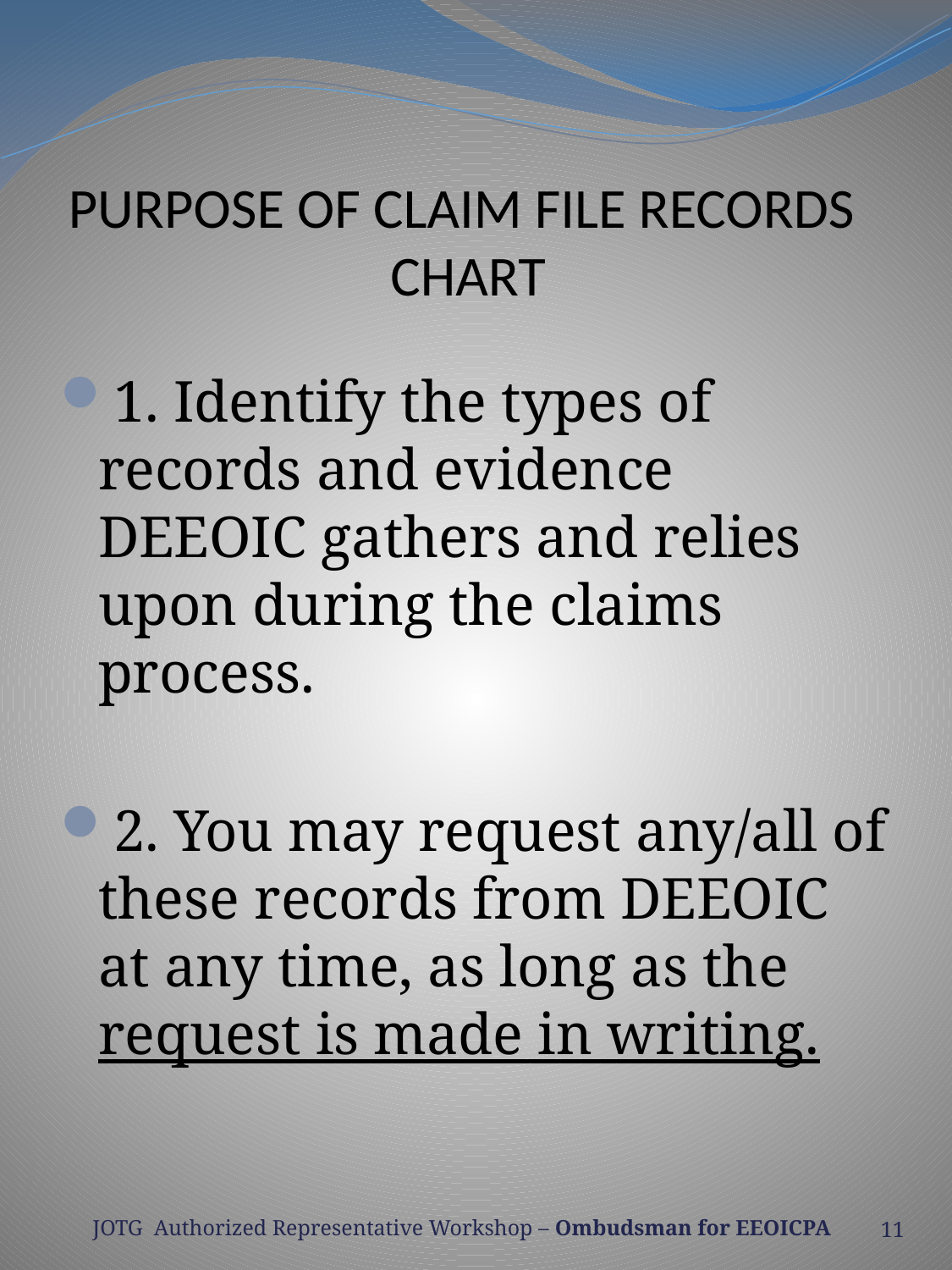

# PURPOSE OF CLAIM FILE RECORDS CHART
1. Identify the types of records and evidence DEEOIC gathers and relies upon during the claims process.

2. You may request any/all of these records from DEEOIC at any time, as long as the request is made in writing.

11
JOTG  Authorized Representative Workshop – Ombudsman for EEOICPA